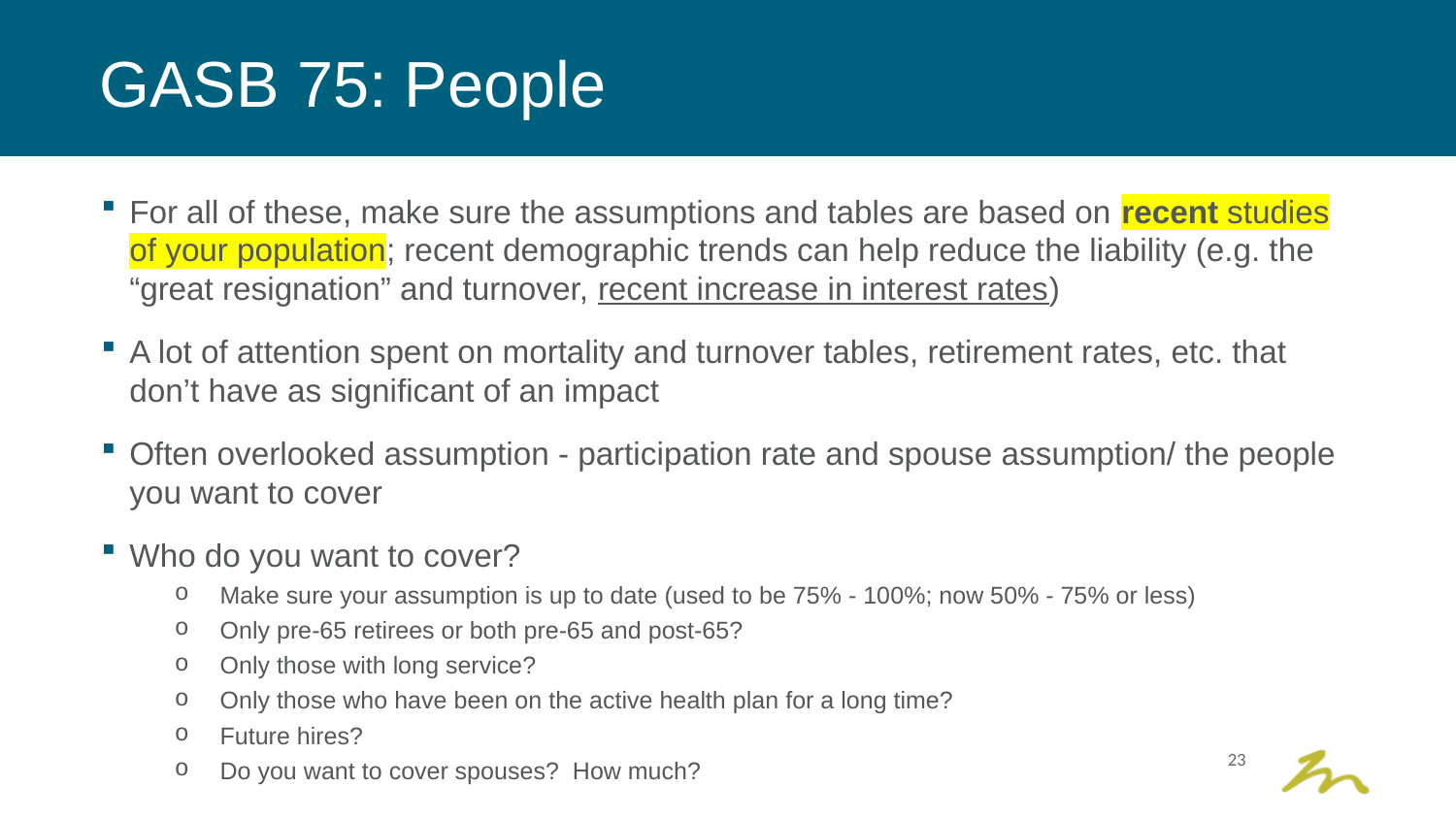

GASB 75: People

For all of these, make sure the assumptions and tables are based on recent studies of your population; recent demographic trends can help reduce the liability (e.g. the “great resignation” and turnover, recent increase in interest rates)
A lot of attention spent on mortality and turnover tables, retirement rates, etc. that don’t have as significant of an impact
Often overlooked assumption - participation rate and spouse assumption/ the people you want to cover
Who do you want to cover?
Make sure your assumption is up to date (used to be 75% - 100%; now 50% - 75% or less)
Only pre-65 retirees or both pre-65 and post-65?
Only those with long service?
Only those who have been on the active health plan for a long time?
Future hires?
Do you want to cover spouses?  How much?

23